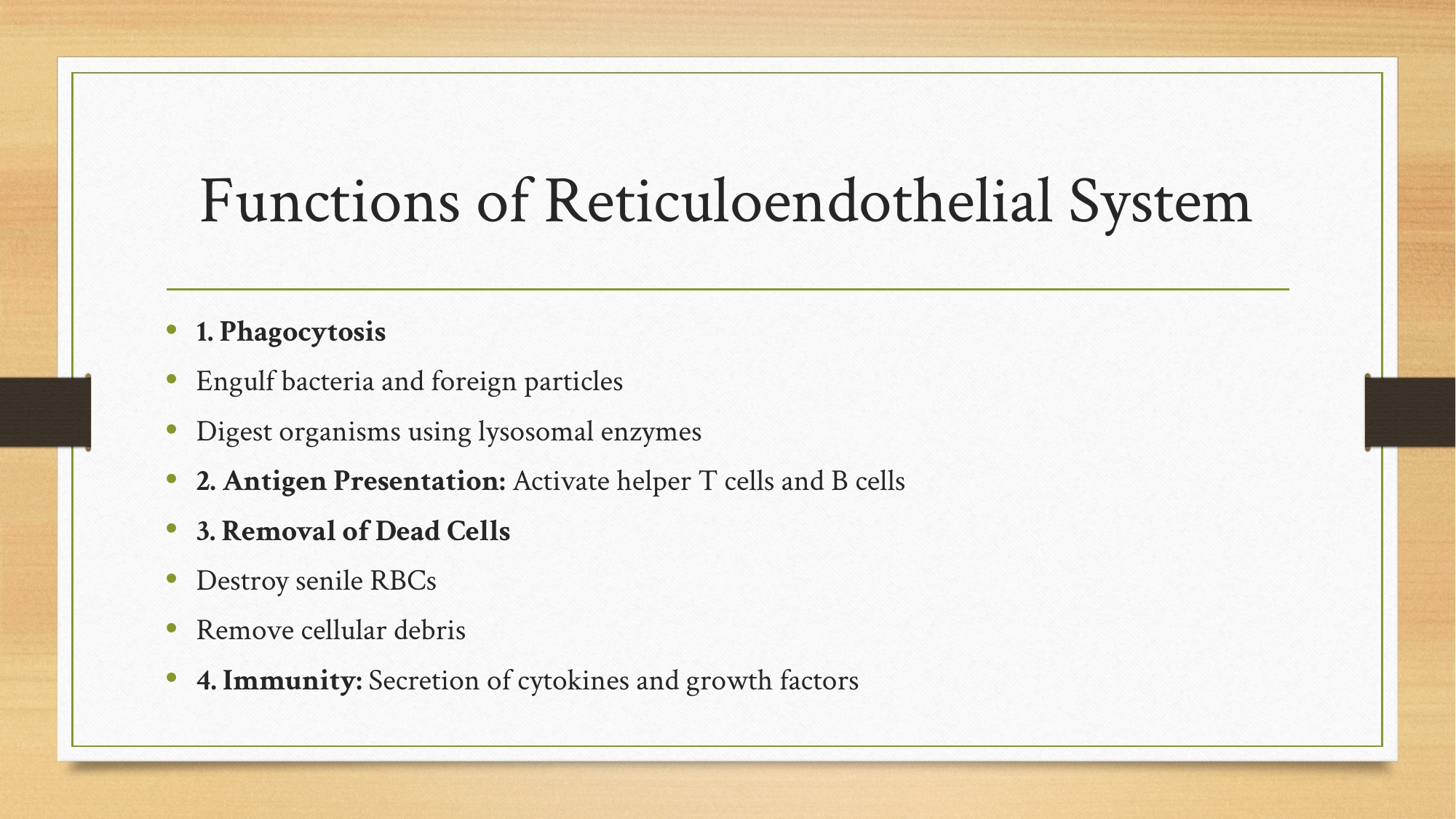

# Functions of Reticuloendothelial System
1. Phagocytosis
Engulf bacteria and foreign particles
Digest organisms using lysosomal enzymes
2. Antigen Presentation: Activate helper T cells and B cells
3. Removal of Dead Cells
Destroy senile RBCs
Remove cellular debris
4. Immunity: Secretion of cytokines and growth factors